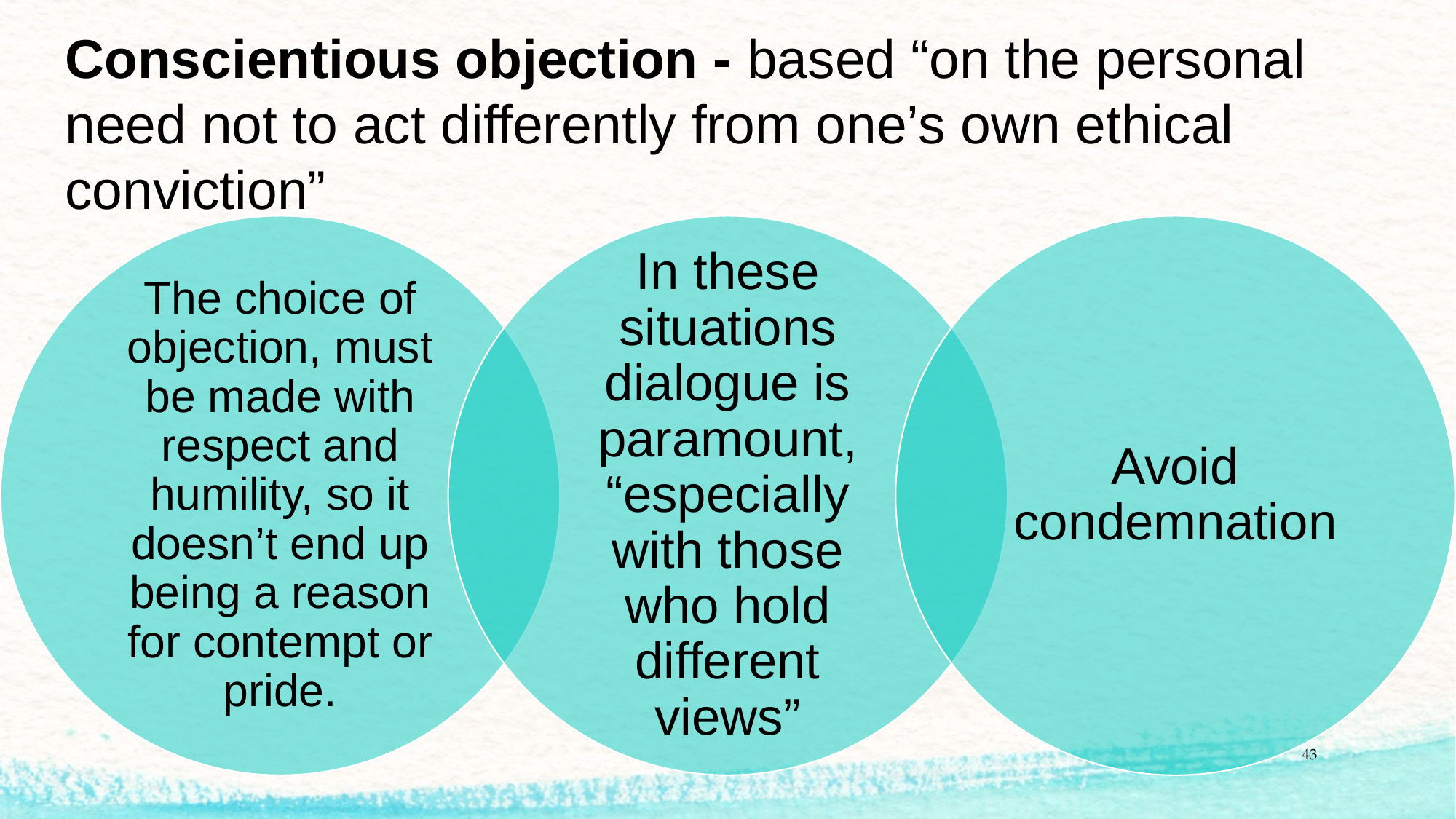

Conscientious objection - based “on the personal need not to act differently from one’s own ethical conviction”
The choice of objection, must be made with respect and humility, so it doesn’t end up being a reason for contempt or pride.
In these situations dialogue is paramount, “especially with those who hold different views”
Avoid condemnation
43